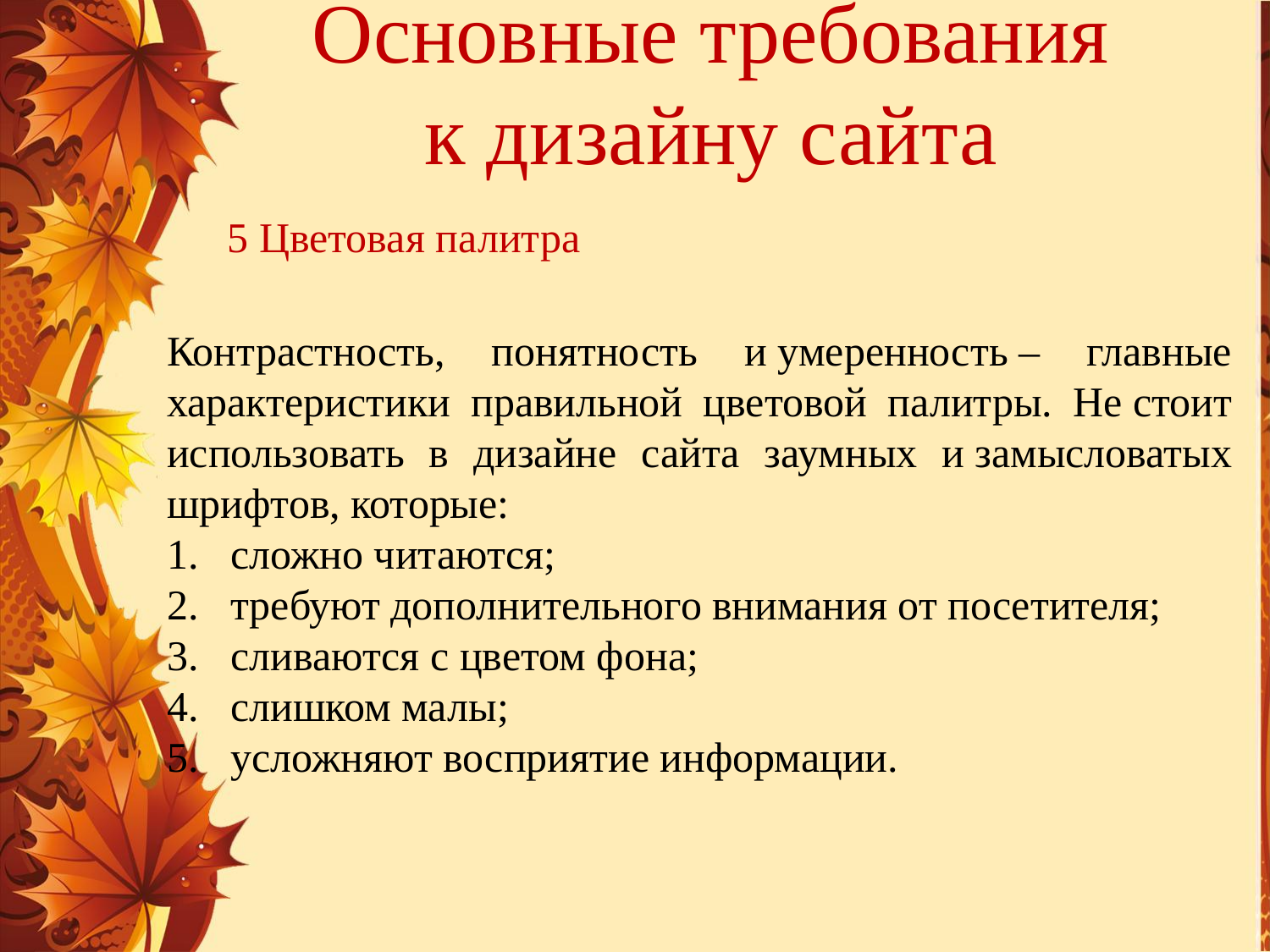

# Основные требования к дизайну сайта
5 Цветовая палитра
Контрастность, понятность и умеренность – главные характеристики правильной цветовой палитры. Не стоит использовать в дизайне сайта заумных и замысловатых шрифтов, которые:
сложно читаются;
требуют дополнительного внимания от посетителя;
сливаются с цветом фона;
слишком малы;
усложняют восприятие информации.